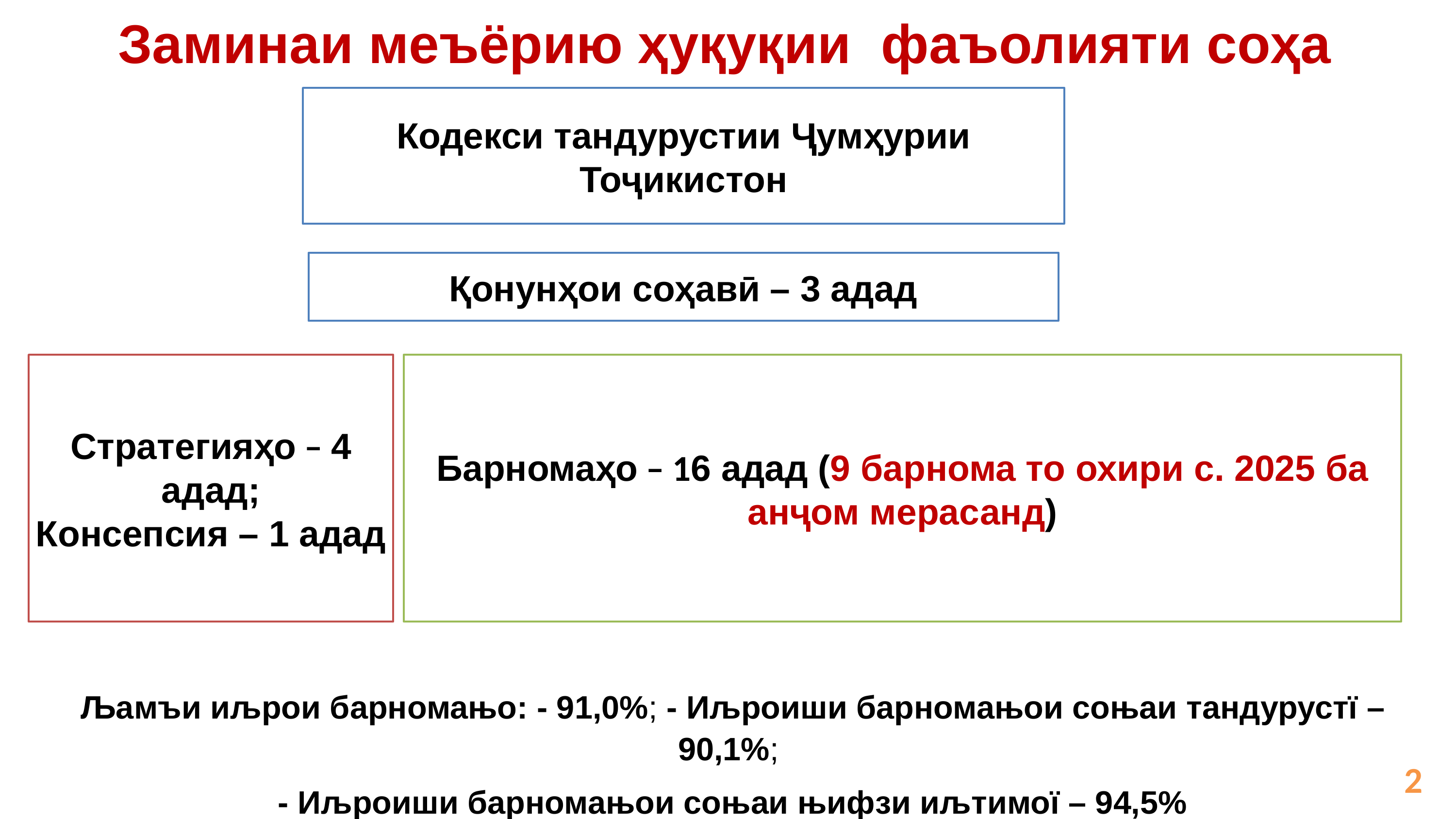

# Заминаи меъёрию ҳуқуқии  фаъолияти соҳа
Кодекси тандурустии Ҷумҳурии Тоҷикистон
Стратегияҳо – 4 адад;
Консепсия – 1 адад
Барномаҳо – 16 адад (9 барнома то охири с. 2025 ба анҷом мерасанд)
Қонунҳои соҳавӣ – 3 адад
Љамъи иљрои барномањо: - 91,0%; - Иљроиши барномањои соњаи тандурустї – 90,1%;
- Иљроиши барномањои соњаи њифзи иљтимої – 94,5%
2